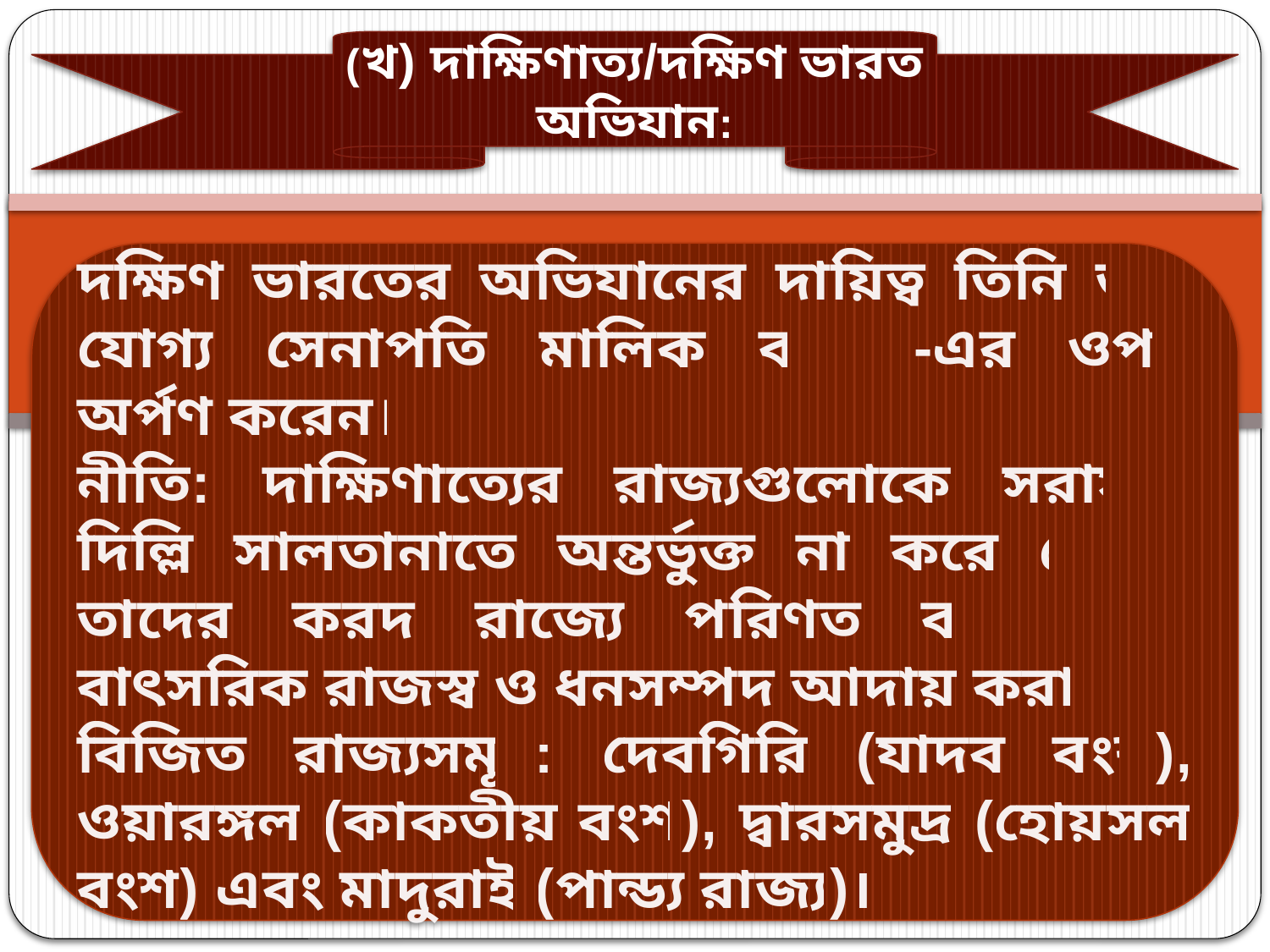

(খ) দাক্ষিণাত্য/দক্ষিণ ভারত অভিযান:
দক্ষিণ ভারতের অভিযানের দায়িত্ব তিনি তাঁর যোগ্য সেনাপতি মালিক কাফুর-এর ওপর অর্পণ করেন।
নীতি: দাক্ষিণাত্যের রাজ্যগুলোকে সরাসরি দিল্লি সালতানাতে অন্তর্ভুক্ত না করে কেবল তাদের করদ রাজ্যে পরিণত করা এবং বাৎসরিক রাজস্ব ও ধনসম্পদ আদায় করা।
বিজিত রাজ্যসমূহ: দেবগিরি (যাদব বংশ), ওয়ারঙ্গল (কাকতীয় বংশ), দ্বারসমুদ্র (হোয়সল বংশ) এবং মাদুরাই (পান্ড্য রাজ্য)।